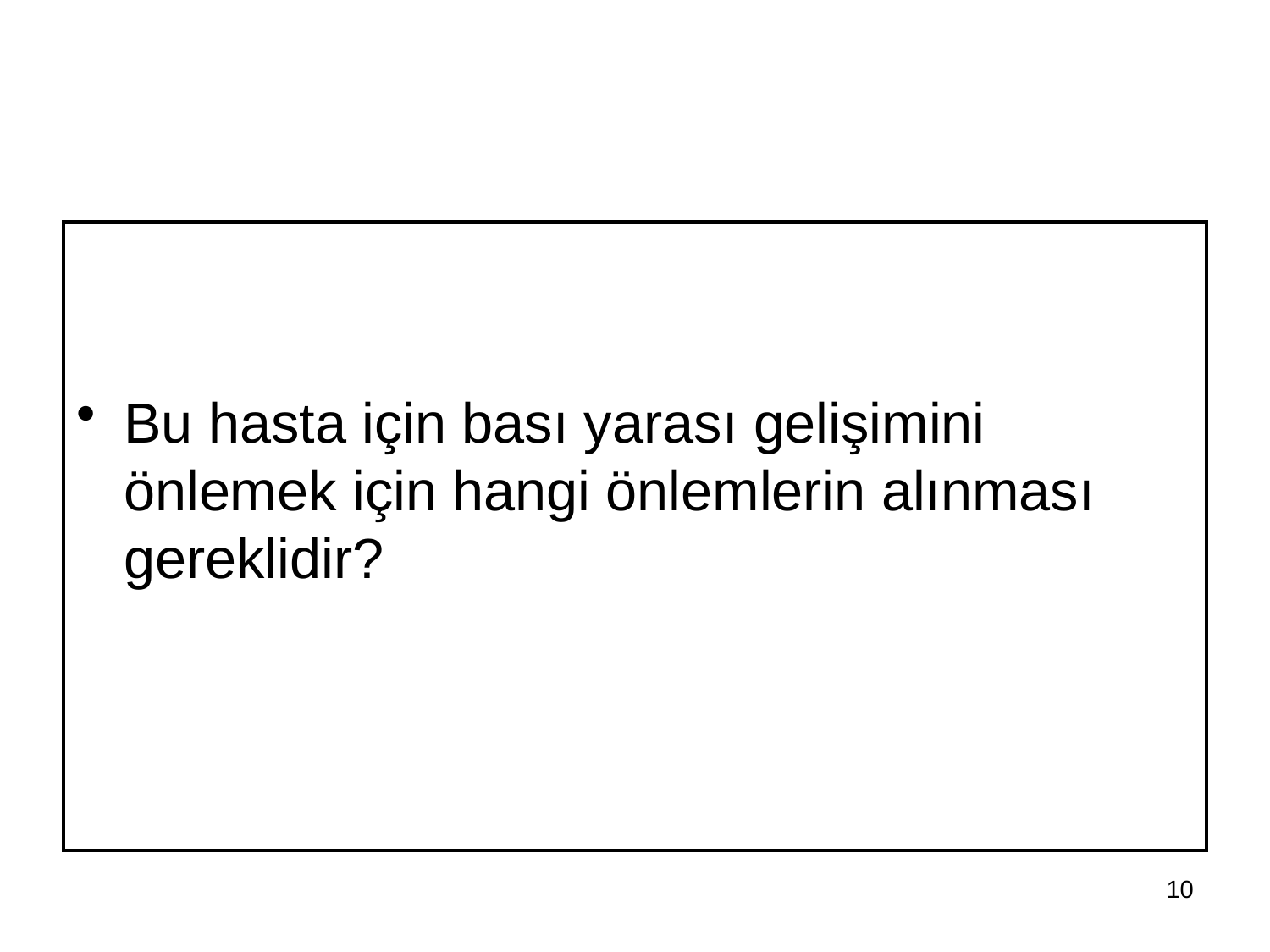

#

Bu hasta için bası yarası gelişimini önlemek için hangi önlemlerin alınması gereklidir?
10